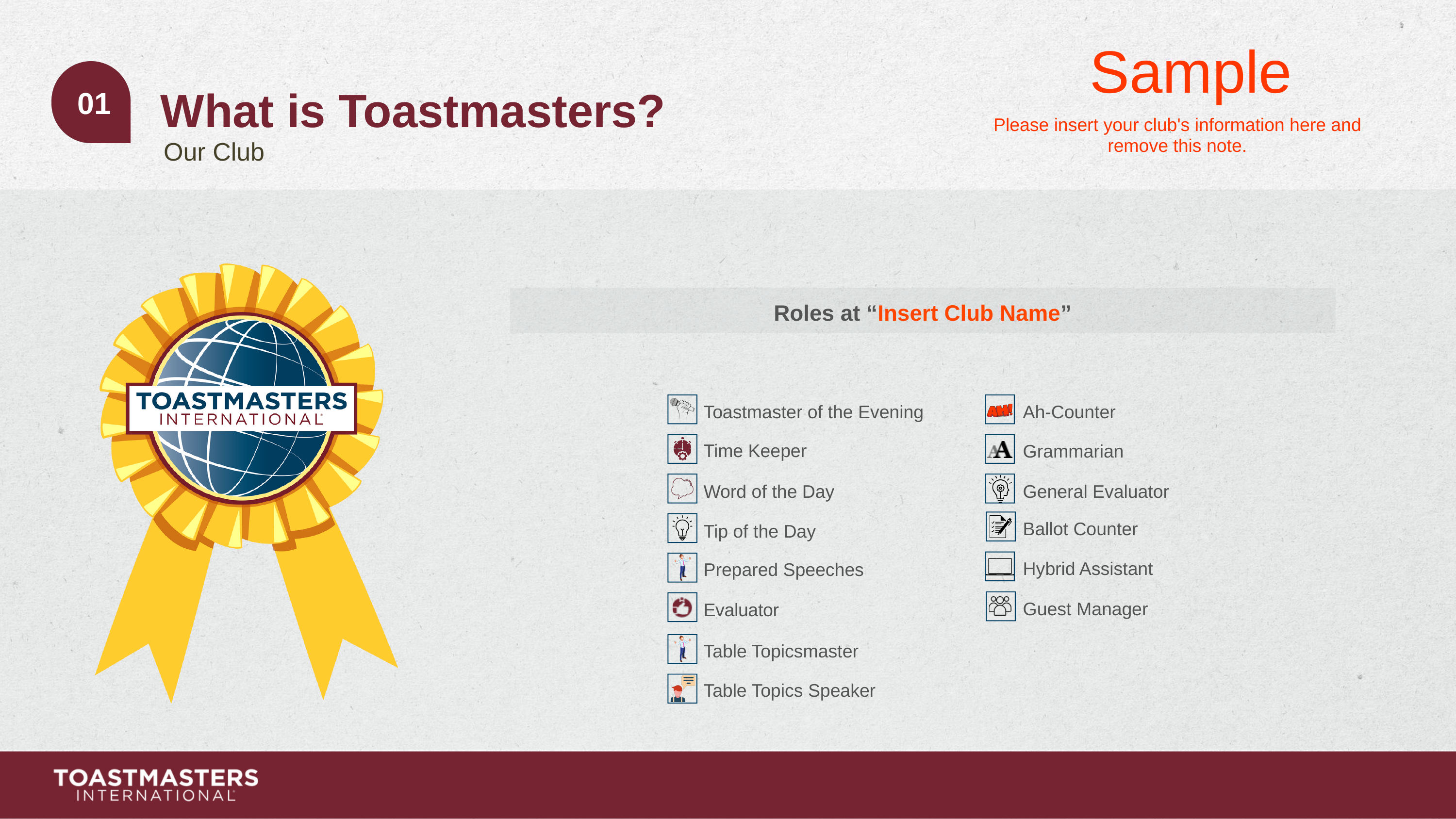

Sample

What is Toastmasters?
01
 Please insert your club's information here and
remove this note.
Our Club

Roles at “Insert Club Name”

Toastmaster of the Evening
Ah-Counter

Time Keeper
Grammarian

Word of the Day
General Evaluator

Ballot Counter

Tip of the Day

Hybrid Assistant
Prepared Speeches

Guest Manager
Evaluator

Table Topicsmaster

Table Topics Speaker